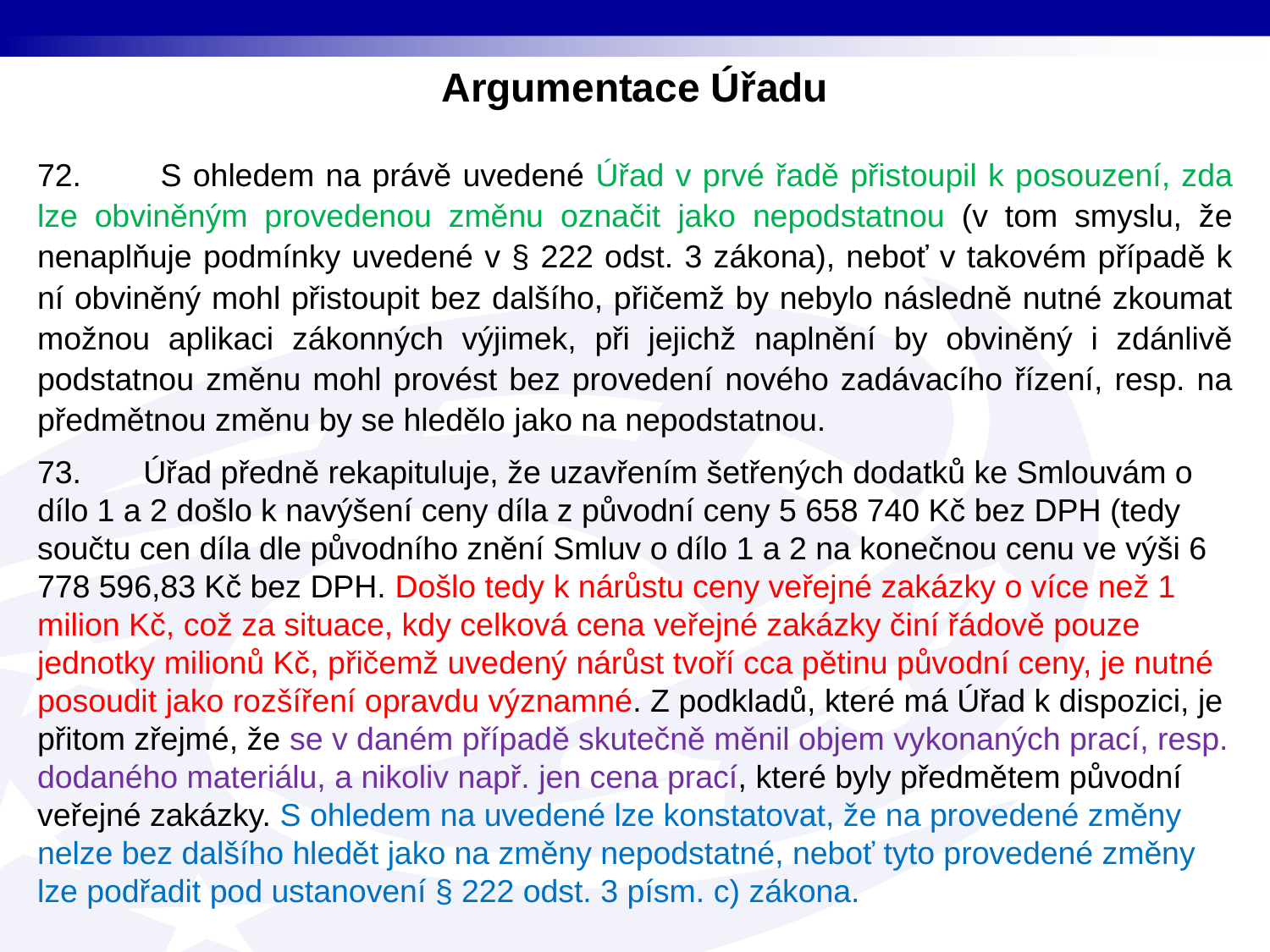

Argumentace Úřadu
72.       S ohledem na právě uvedené Úřad v prvé řadě přistoupil k posouzení, zda lze obviněným provedenou změnu označit jako nepodstatnou (v tom smyslu, že nenaplňuje podmínky uvedené v § 222 odst. 3 zákona), neboť v takovém případě k ní obviněný mohl přistoupit bez dalšího, přičemž by nebylo následně nutné zkoumat možnou aplikaci zákonných výjimek, při jejichž naplnění by obviněný i zdánlivě podstatnou změnu mohl provést bez provedení nového zadávacího řízení, resp. na předmětnou změnu by se hledělo jako na nepodstatnou.
73.       Úřad předně rekapituluje, že uzavřením šetřených dodatků ke Smlouvám o dílo 1 a 2 došlo k navýšení ceny díla z původní ceny 5 658 740 Kč bez DPH (tedy součtu cen díla dle původního znění Smluv o dílo 1 a 2 na konečnou cenu ve výši 6 778 596,83 Kč bez DPH. Došlo tedy k nárůstu ceny veřejné zakázky o více než 1 milion Kč, což za situace, kdy celková cena veřejné zakázky činí řádově pouze jednotky milionů Kč, přičemž uvedený nárůst tvoří cca pětinu původní ceny, je nutné posoudit jako rozšíření opravdu významné. Z podkladů, které má Úřad k dispozici, je přitom zřejmé, že se v daném případě skutečně měnil objem vykonaných prací, resp. dodaného materiálu, a nikoliv např. jen cena prací, které byly předmětem původní veřejné zakázky. S ohledem na uvedené lze konstatovat, že na provedené změny nelze bez dalšího hledět jako na změny nepodstatné, neboť tyto provedené změny lze podřadit pod ustanovení § 222 odst. 3 písm. c) zákona.